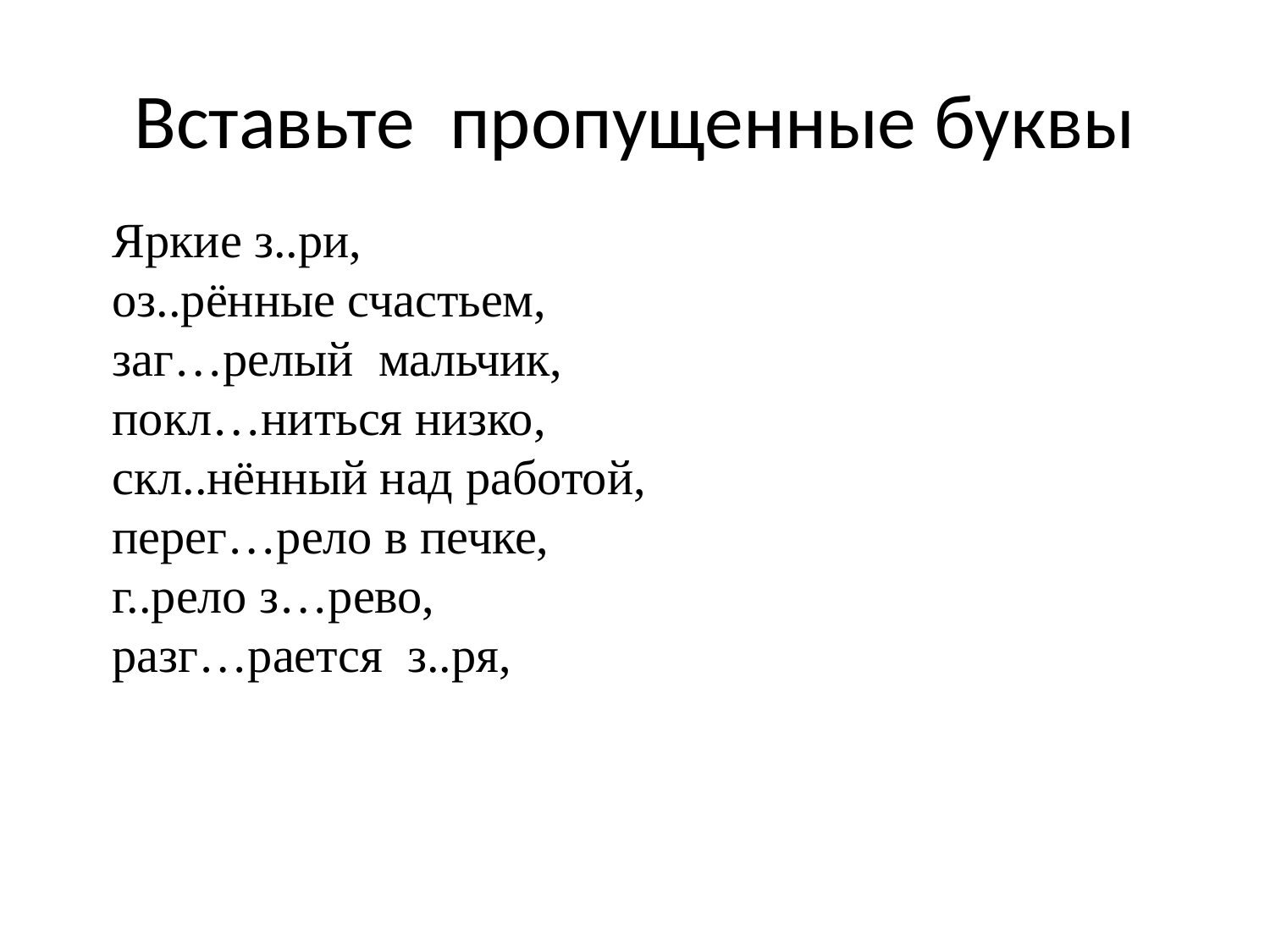

Вставьте  пропущенные буквы

Яркие з..ри,
оз..рённые счастьем,
заг…релый  мальчик,
покл…ниться низко,
скл..нённый над работой,
перег…рело в печке,
г..рело з…рево,
разг…рается  з..ря,